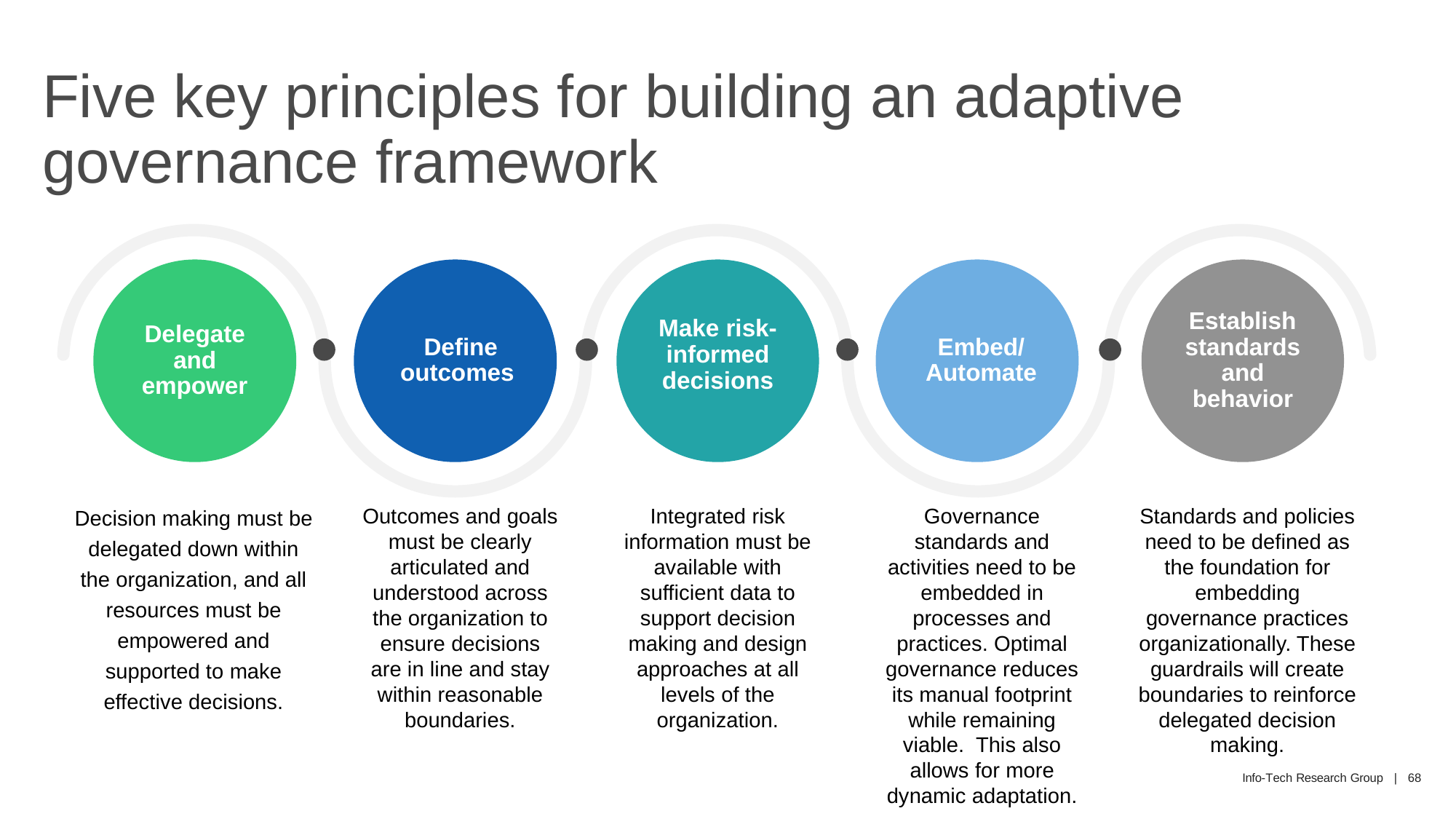

# Five key principles for building an adaptive governance framework

Make risk-informed decisions
Delegate and empower
 Define outcomes
Embed/ Automate
Establish standards and behavior
Decision making must be delegated down within the organization, and all resources must be empowered and supported to make effective decisions.
Integrated risk information must be available with sufficient data to support decision making and design approaches at all levels of the organization.
Governance standards and activities need to be embedded in processes and practices. Optimal governance reduces its manual footprint while remaining viable.  This also allows for more dynamic adaptation.
Standards and policies need to be defined as the foundation for embedding governance practices organizationally. These guardrails will create boundaries to reinforce delegated decision making.
Outcomes and goals must be clearly articulated and understood across the organization to ensure decisions are in line and stay within reasonable boundaries.